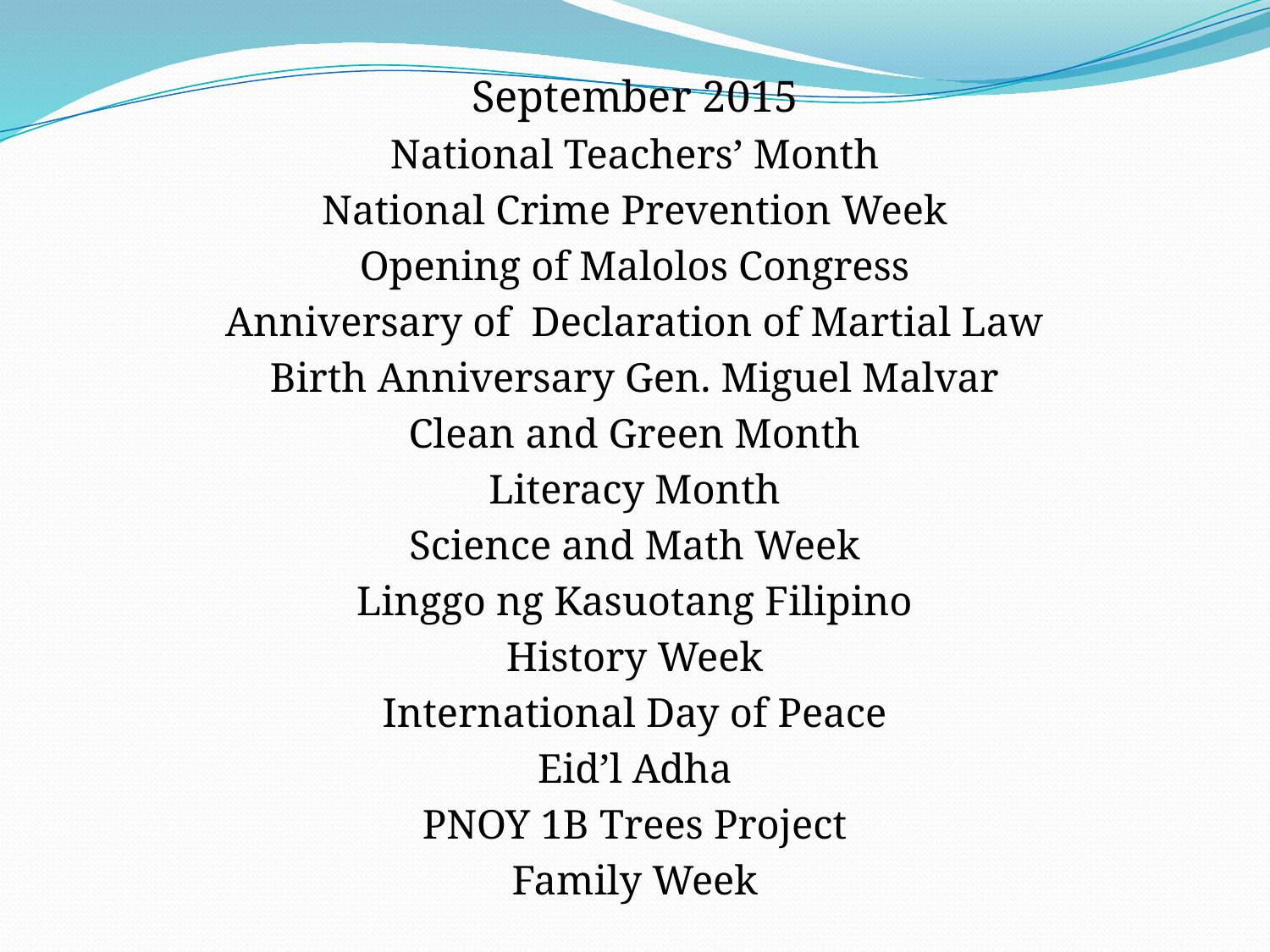

September 2015
National Teachers’ Month
National Crime Prevention Week
Opening of Malolos Congress
Anniversary of  Declaration of Martial Law
Birth Anniversary Gen. Miguel Malvar
Clean and Green Month
Literacy Month
Science and Math Week
Linggo ng Kasuotang Filipino
History Week
International Day of Peace
Eid’l Adha
PNOY 1B Trees Project
Family Week